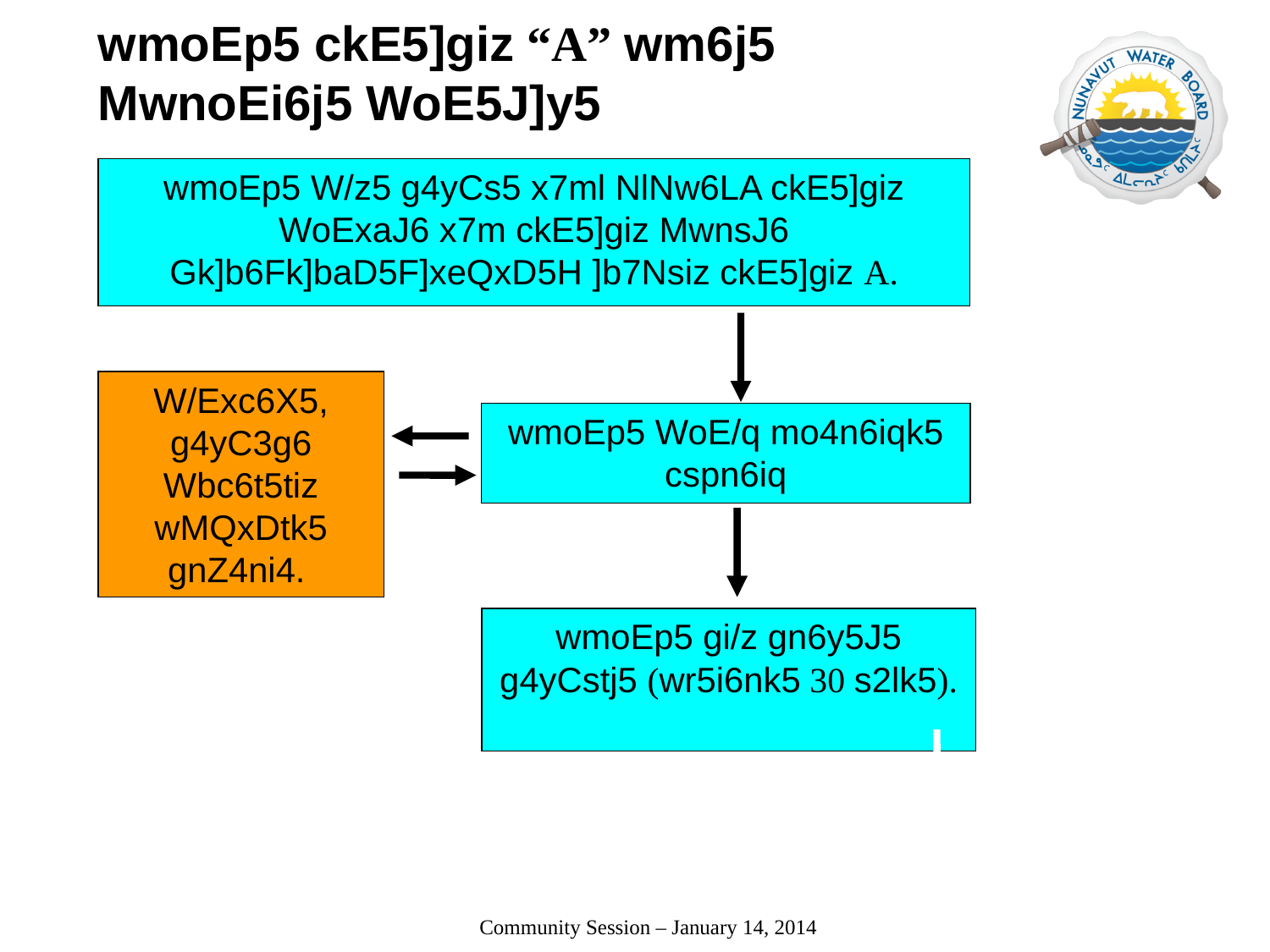

wmoEp5 ckE5]giz “A” wm6j5 MwnoEi6j5 WoE5J]y5
wmoEp5 W/z5 g4yCs5 x7ml NlNw6LA ckE5]giz WoExaJ6 x7m ckE5]giz MwnsJ6 Gk]b6Fk]baD5F]xeQxD5H ]b7Nsiz ckE5]giz A.

W/Exc6X5, g4yC3g6 Wbc6t5tiz wMQxDtk5 gnZ4ni4.
wmoEp5 WoE/q mo4n6iqk5 cspn6iq

wmoEp5 gi/z gn6y5J5 g4yCstj5 (wr5i6nk5 30 s2lk5).

 Community Session – January 14, 2014